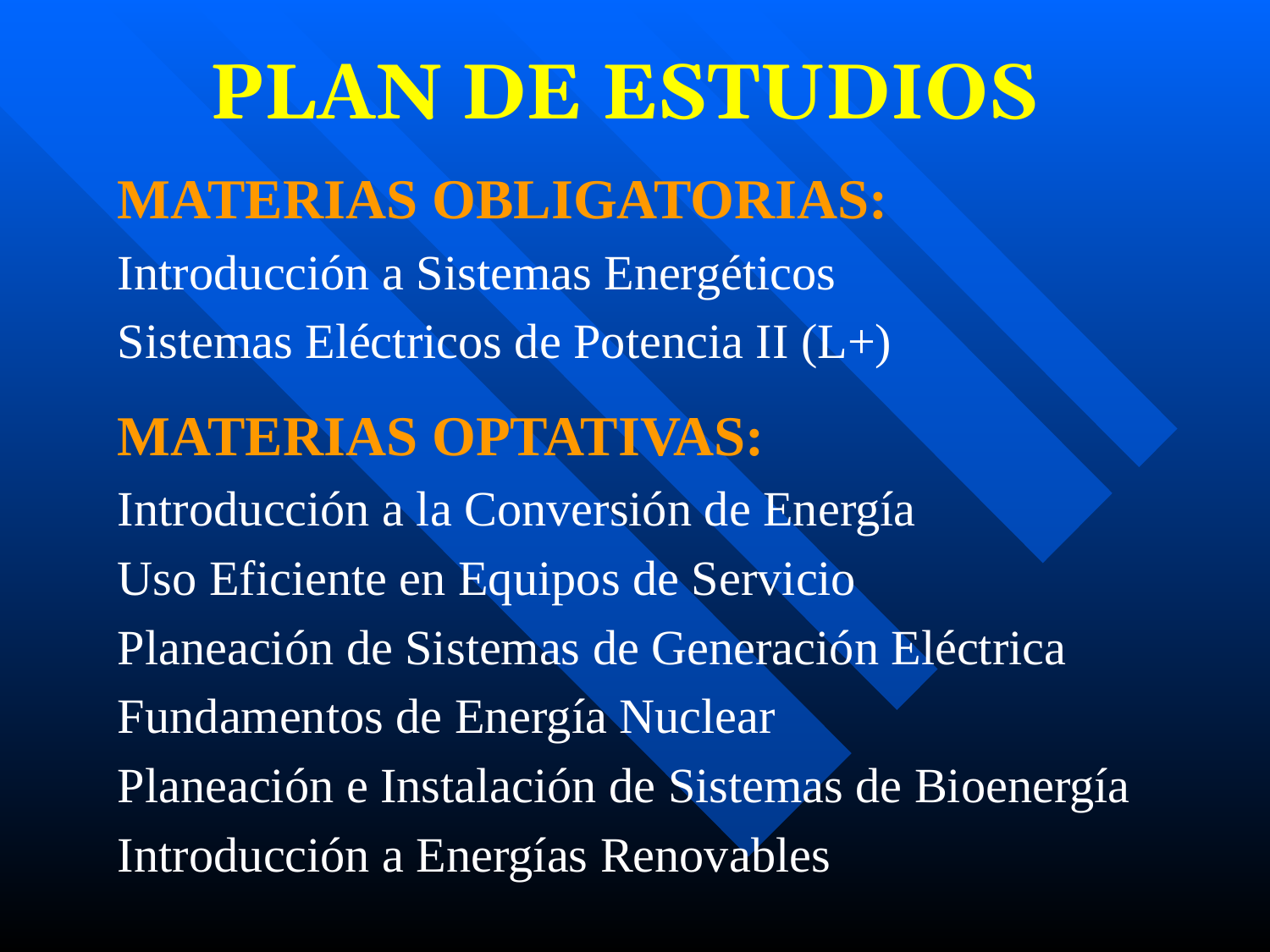

# PLAN DE ESTUDIOS
MATERIAS OBLIGATORIAS:
Introducción a Sistemas Energéticos
Sistemas Eléctricos de Potencia II (L+)

MATERIAS OPTATIVAS:
Introducción a la Conversión de Energía
Uso Eficiente en Equipos de Servicio
Planeación de Sistemas de Generación Eléctrica
Fundamentos de Energía Nuclear
Planeación e Instalación de Sistemas de Bioenergía
Introducción a Energías Renovables